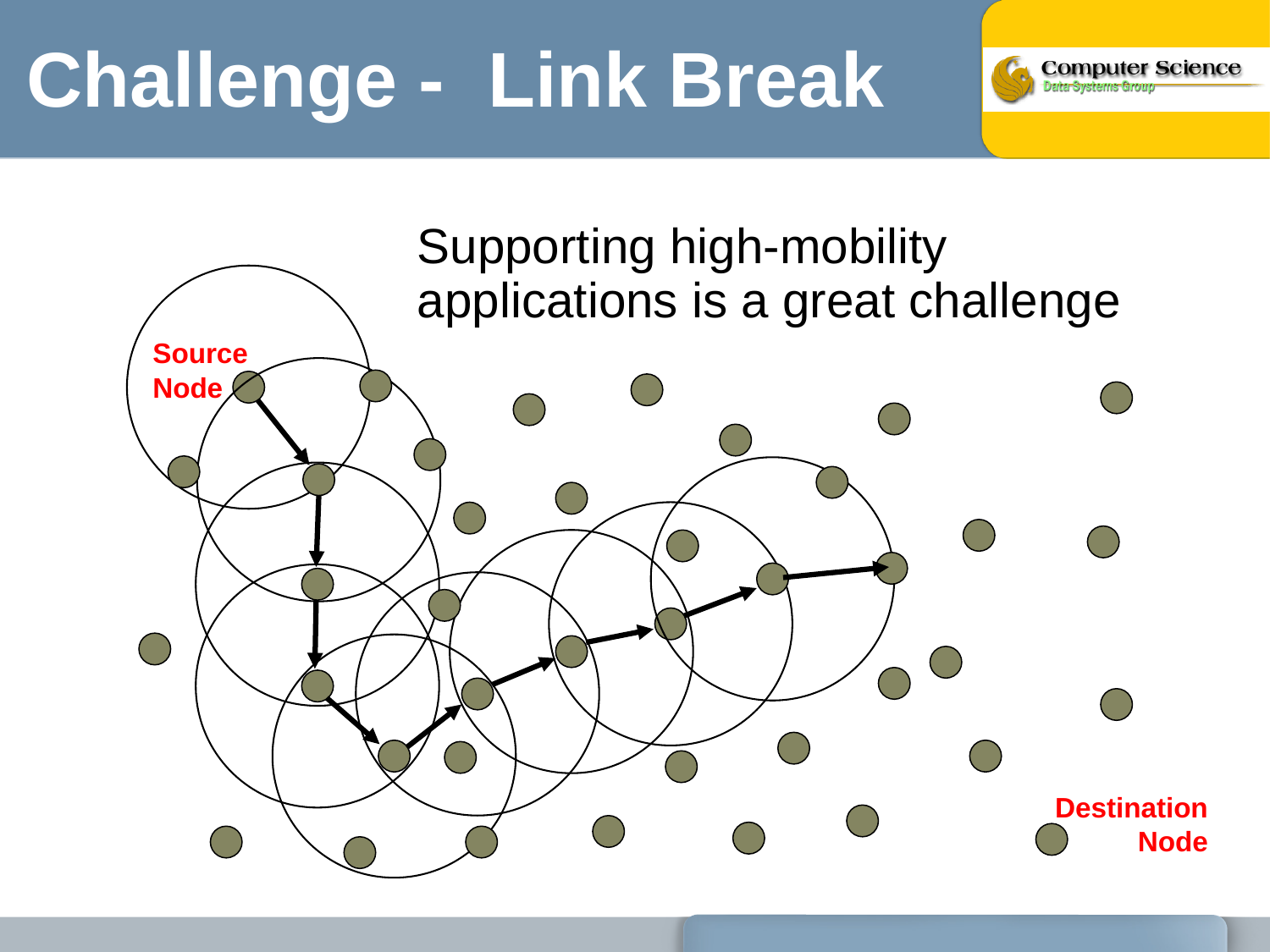

Challenge -  Link Break
Supporting high-mobility applications is a great challenge

Source Node

Destination Node